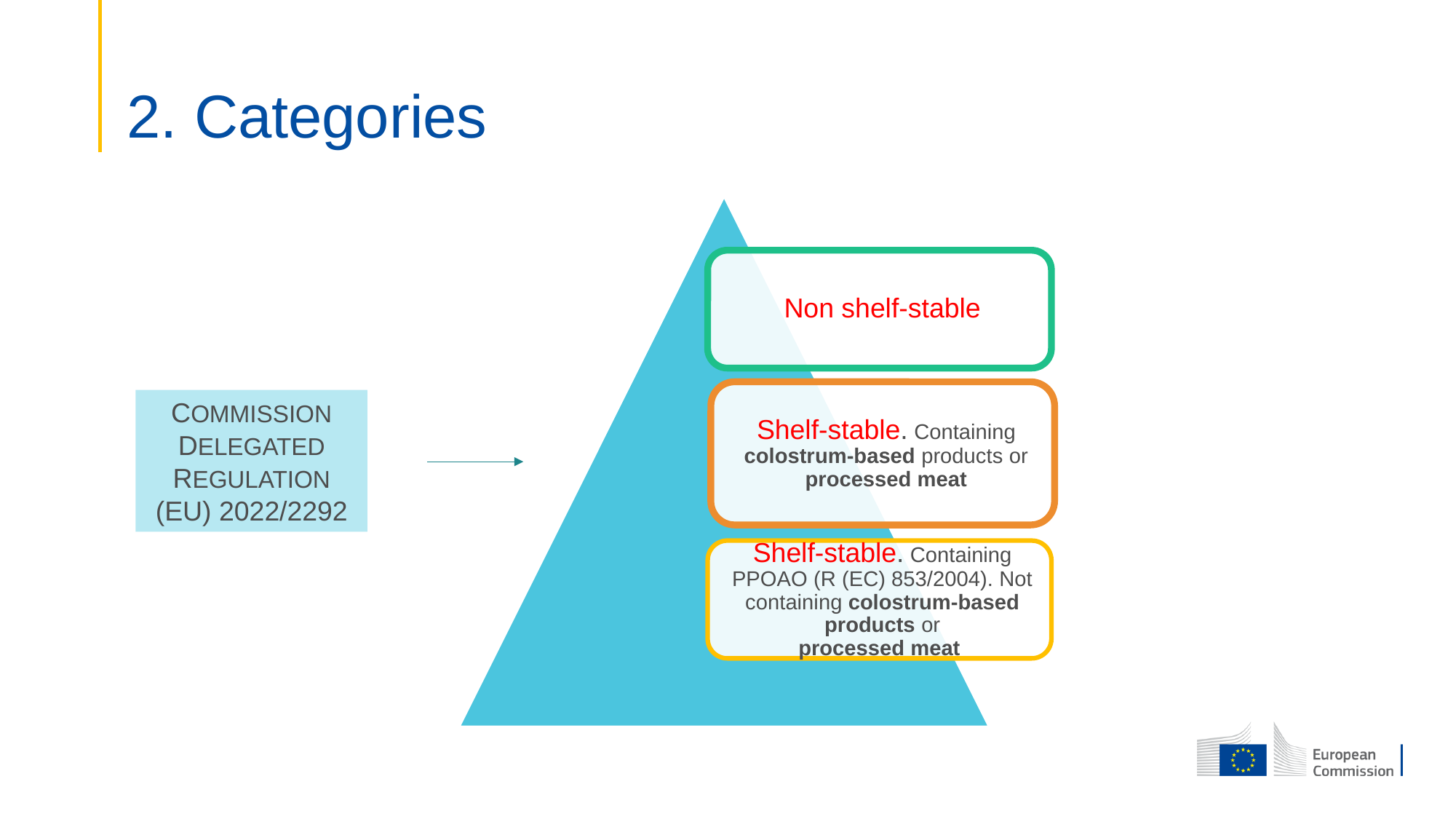

# 2. Categories
Non shelf-stable
Shelf-stable. Containing colostrum-based products or processed meat
Shelf-stable. Containing PPOAO (R (EC) 853/2004). Not containing colostrum-based products or
processed meat
COMMISSION DELEGATED REGULATION (EU) 2022/2292